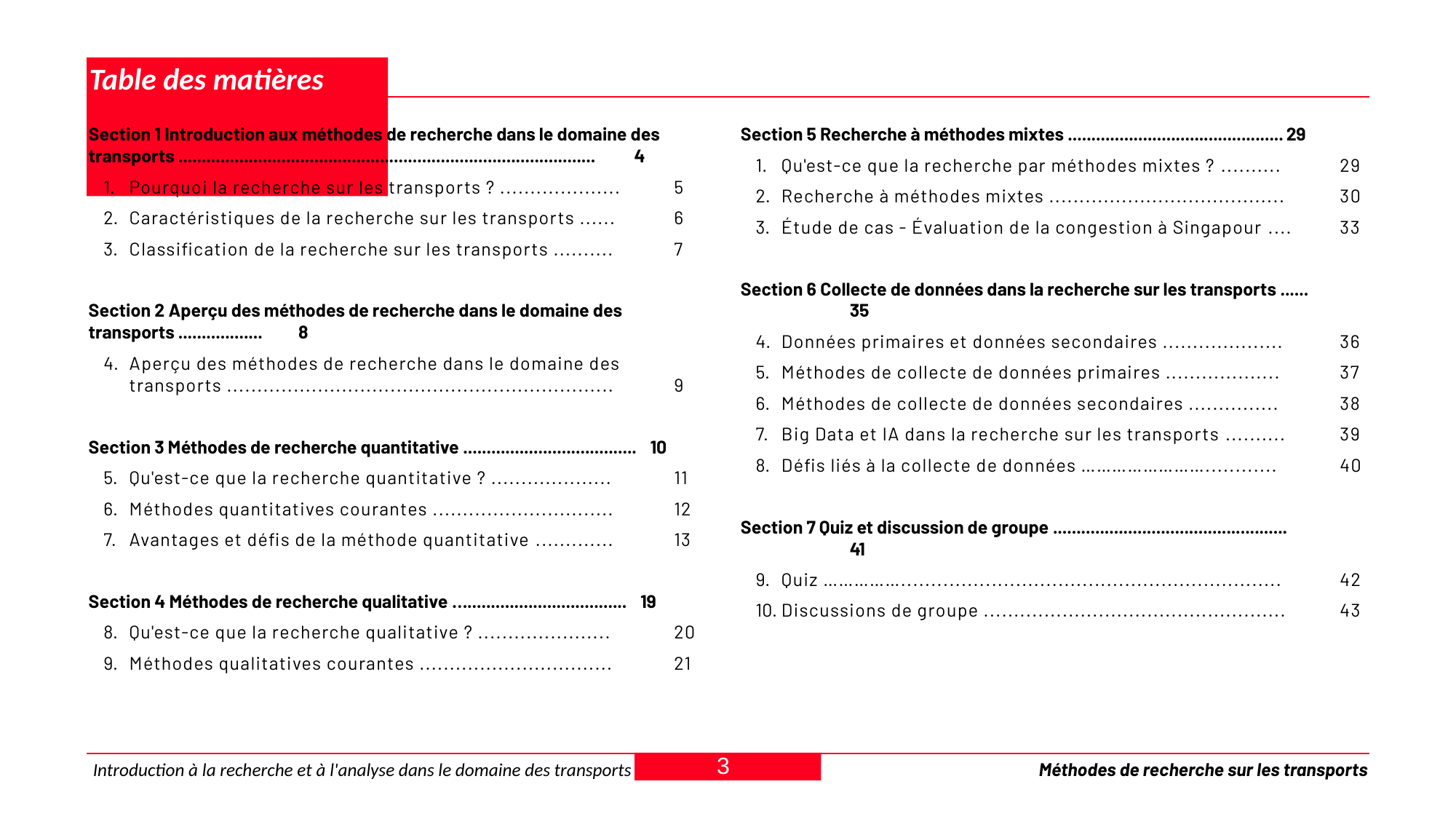

# Table des matières
Section 1 Introduction aux méthodes de recherche dans le domaine des transports .........................................................................................	4
Pourquoi la recherche sur les transports ? ....................	5
Caractéristiques de la recherche sur les transports ......	6
Classification de la recherche sur les transports ..........	7

Section 2 Aperçu des méthodes de recherche dans le domaine des transports ..................    8
Aperçu des méthodes de recherche dans le domaine des transports ................................................................	9

Section 3 Méthodes de recherche quantitative .....................................    10
Qu'est-ce que la recherche quantitative ? ....................	11
Méthodes quantitatives courantes ..............................	12
Avantages et défis de la méthode quantitative .............	13

Section 4 Méthodes de recherche qualitative …..................................    19
Qu'est-ce que la recherche qualitative ? ......................	20
Méthodes qualitatives courantes ................................	21
Section 5 Recherche à méthodes mixtes ..............................................	29
Qu'est-ce que la recherche par méthodes mixtes ? ..........	29
Recherche à méthodes mixtes .......................................	30
Étude de cas - Évaluation de la congestion à Singapour ....	33

Section 6 Collecte de données dans la recherche sur les transports ......	35
Données primaires et données secondaires ....................	36
Méthodes de collecte de données primaires ...................	37
Méthodes de collecte de données secondaires ...............	38
Big Data et IA dans la recherche sur les transports ..........	39
Défis liés à la collecte de données ……………………............	40

Section 7 Quiz et discussion de groupe ..................................................	41
Quiz ……………...............................................................	42
Discussions de groupe ..................................................	43
3
Introduction à la recherche et à l'analyse dans le domaine des transports
Méthodes de recherche sur les transports